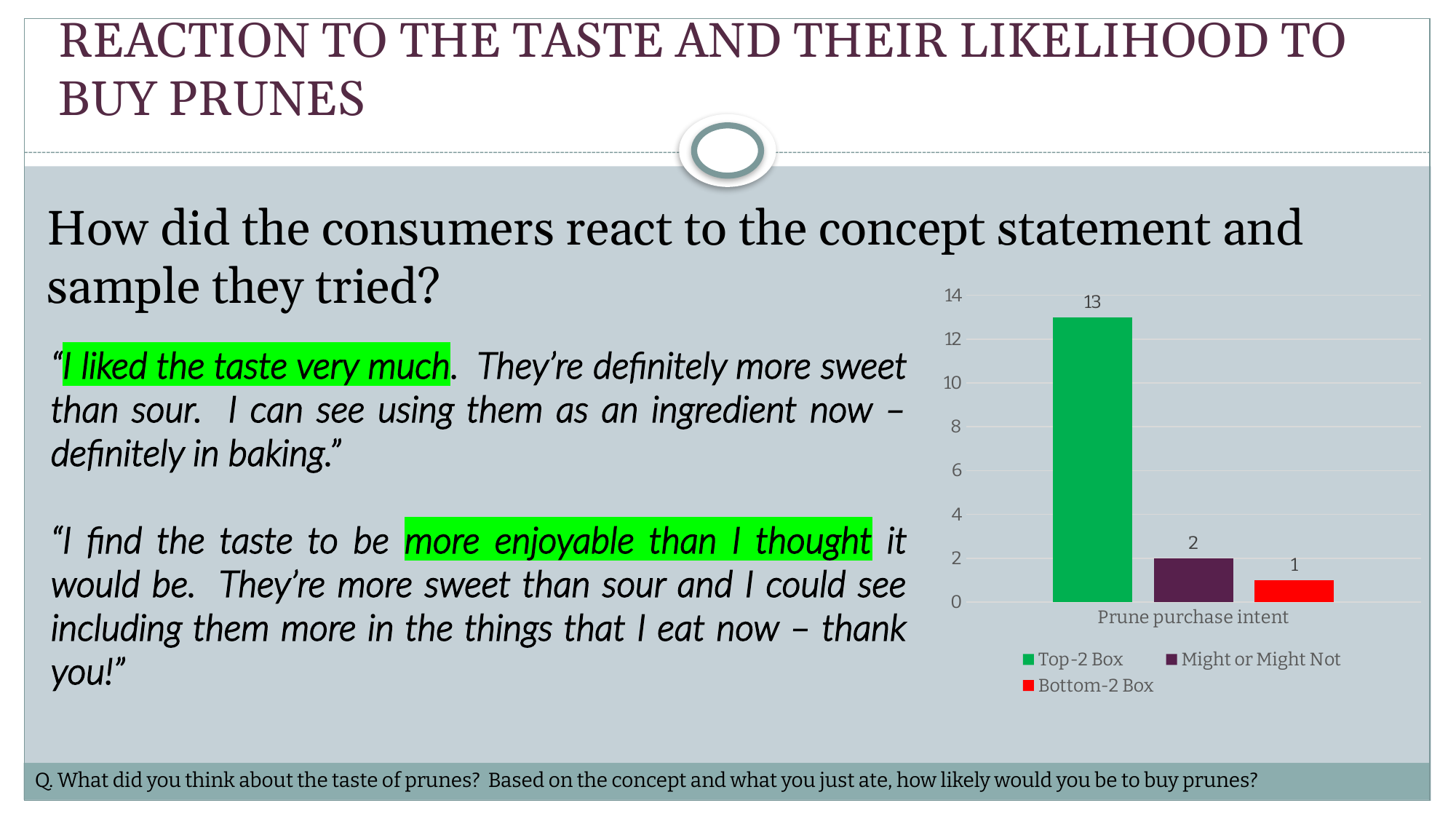

# REACTION TO THE TASTE AND THEIR LIKELIHOOD TO BUY PRUNES
How did the consumers react to the concept statement and sample they tried?

### Chart

| Category | Top-2 Box | Might or Might Not | Bottom-2 Box |
|---|---|---|---|
| Prune purchase intent | 13.0 | 2.0 | 1.0 |
“I liked the taste very much.  They’re definitely more sweet than sour.  I can see using them as an ingredient now – definitely in baking.”

“I find the taste to be more enjoyable than I thought it would be.  They’re more sweet than sour and I could see including them more in the things that I eat now – thank you!”

Q. What did you think about the taste of prunes?  Based on the concept and what you just ate, how likely would you be to buy prunes?